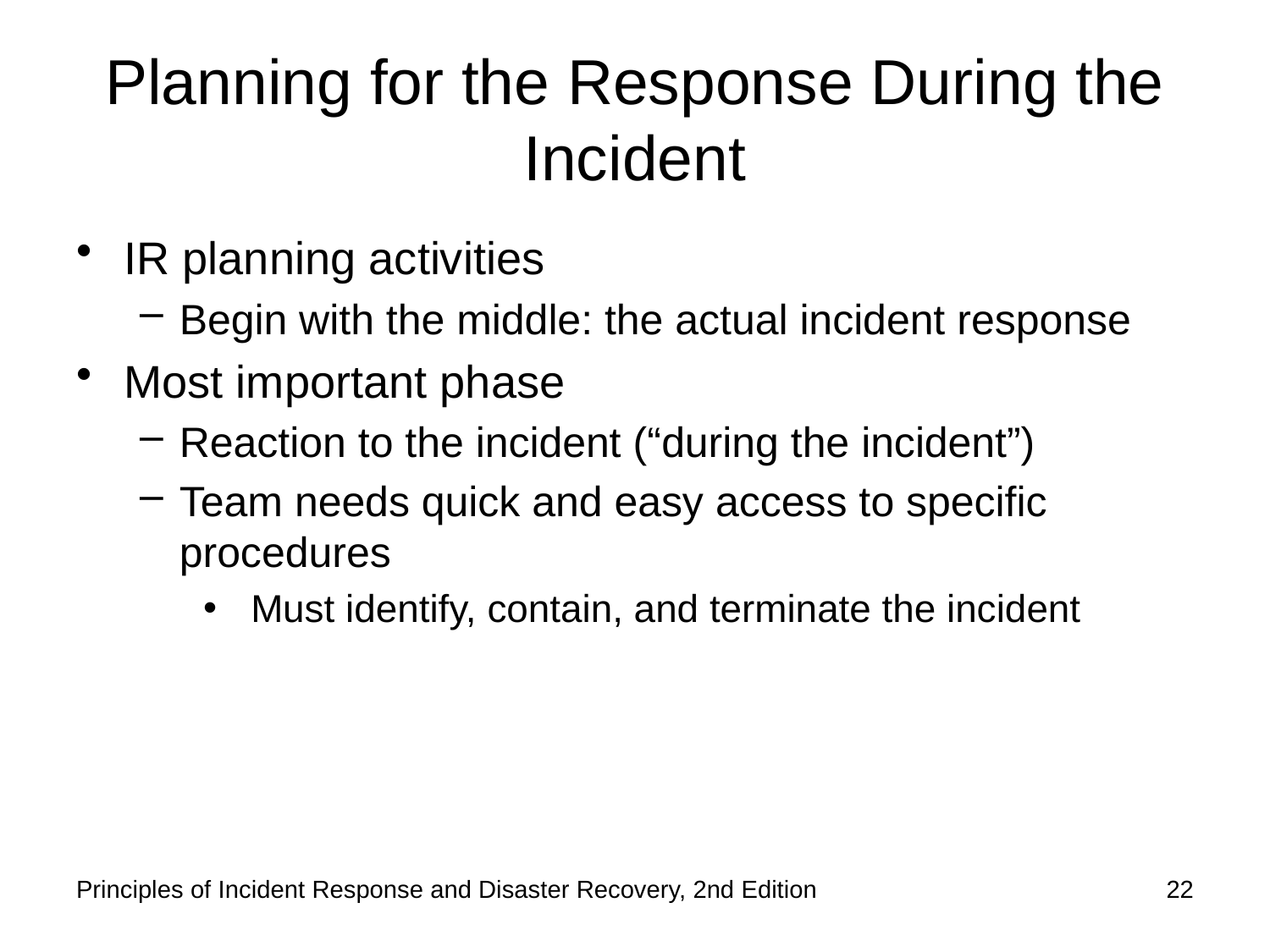

# Planning for the Response During the Incident
IR planning activities
Begin with the middle: the actual incident response
Most important phase
Reaction to the incident (“during the incident”)
Team needs quick and easy access to specific procedures
Must identify, contain, and terminate the incident

Principles of Incident Response and Disaster Recovery, 2nd Edition
22